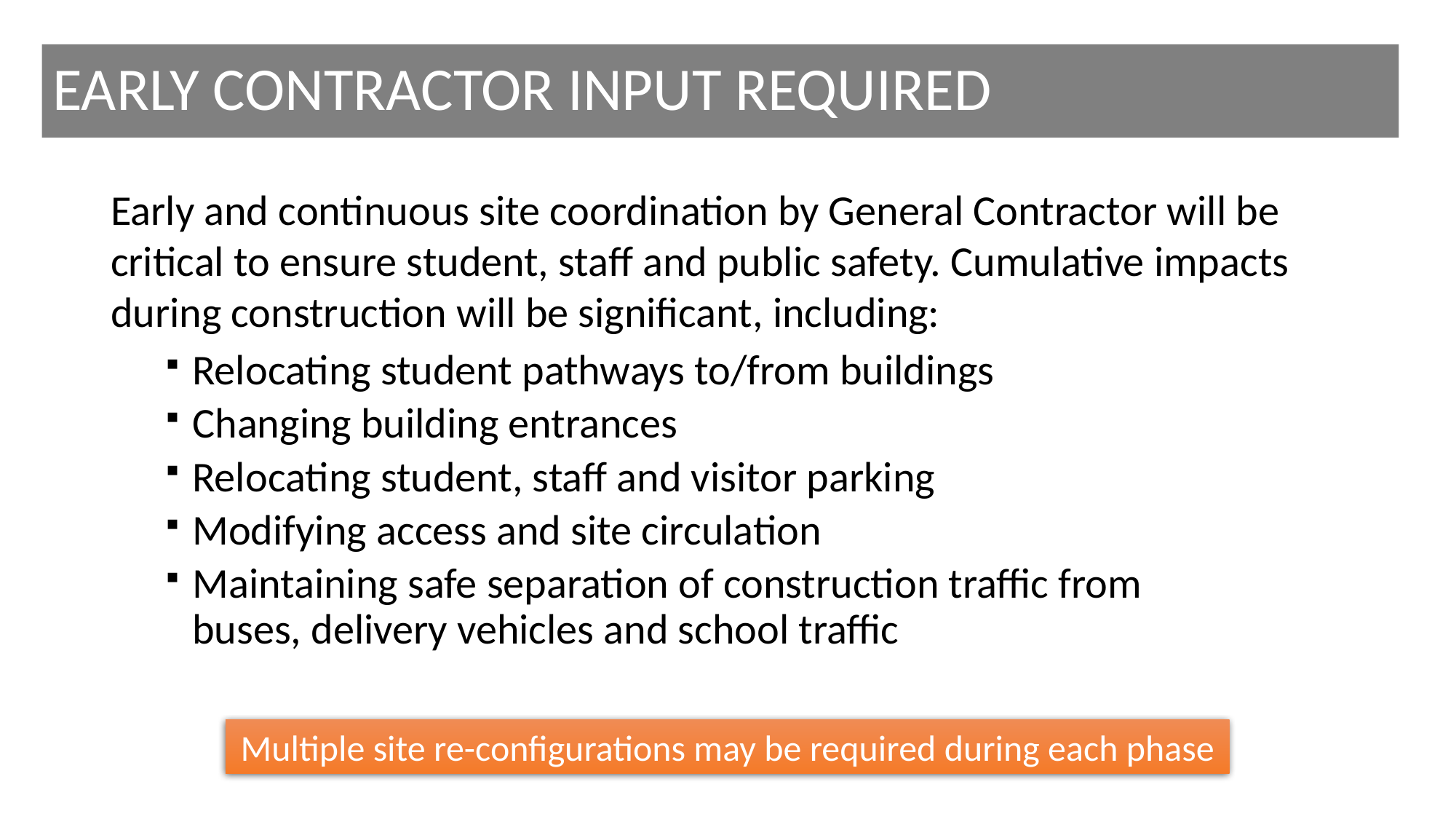

EARLY CONTRACTOR INPUT REQUIRED
Early and continuous site coordination by General Contractor will be critical to ensure student, staff and public safety. Cumulative impacts during construction will be significant, including:
Relocating student pathways to/from buildings
Changing building entrances
Relocating student, staff and visitor parking
Modifying access and site circulation
Maintaining safe separation of construction traffic from buses, delivery vehicles and school traffic

Multiple site re-configurations may be required during each phase